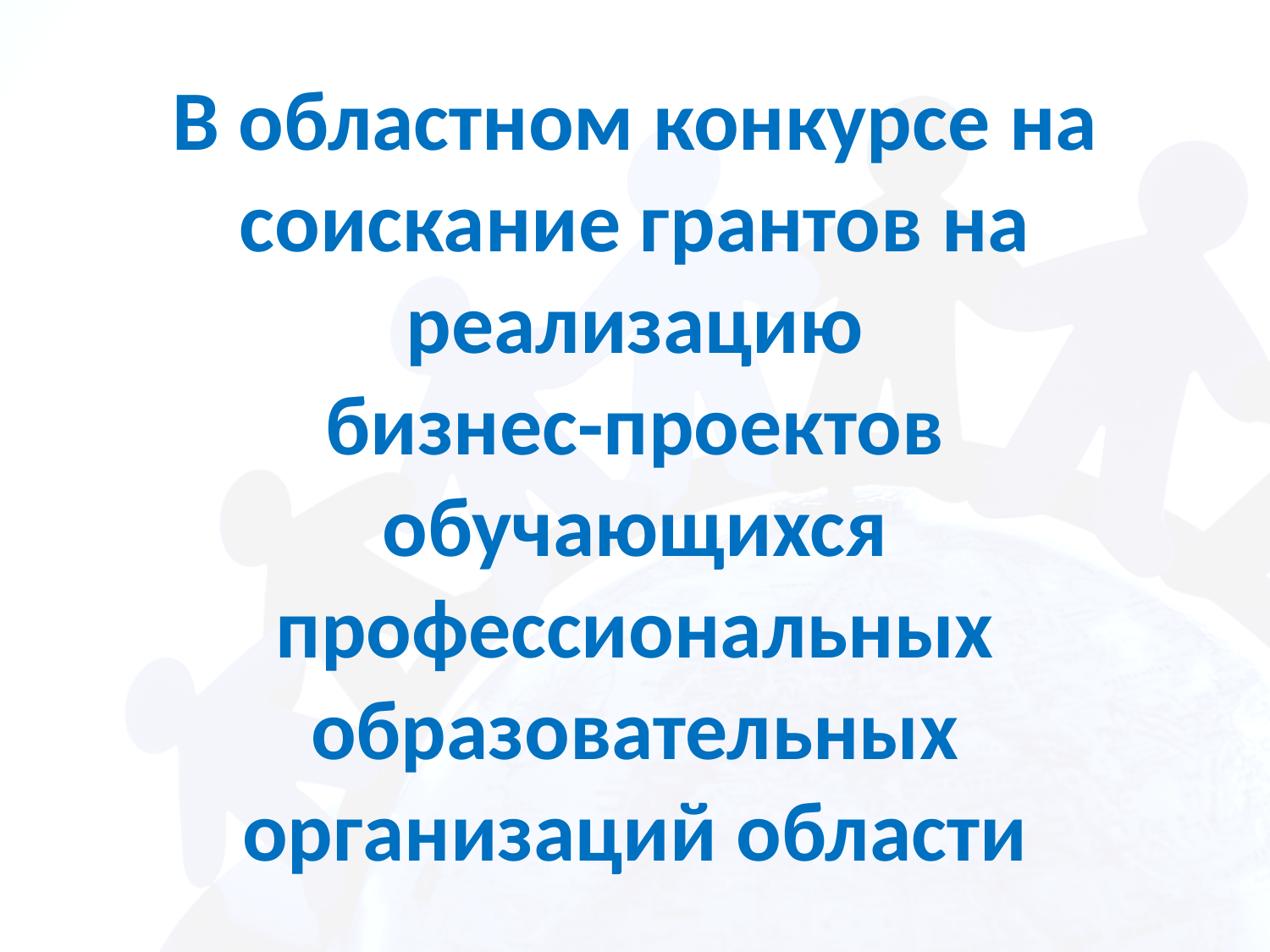

# В областном конкурсе на соискание грантов на реализацию бизнес-проектов обучающихся профессиональных образовательных организаций области